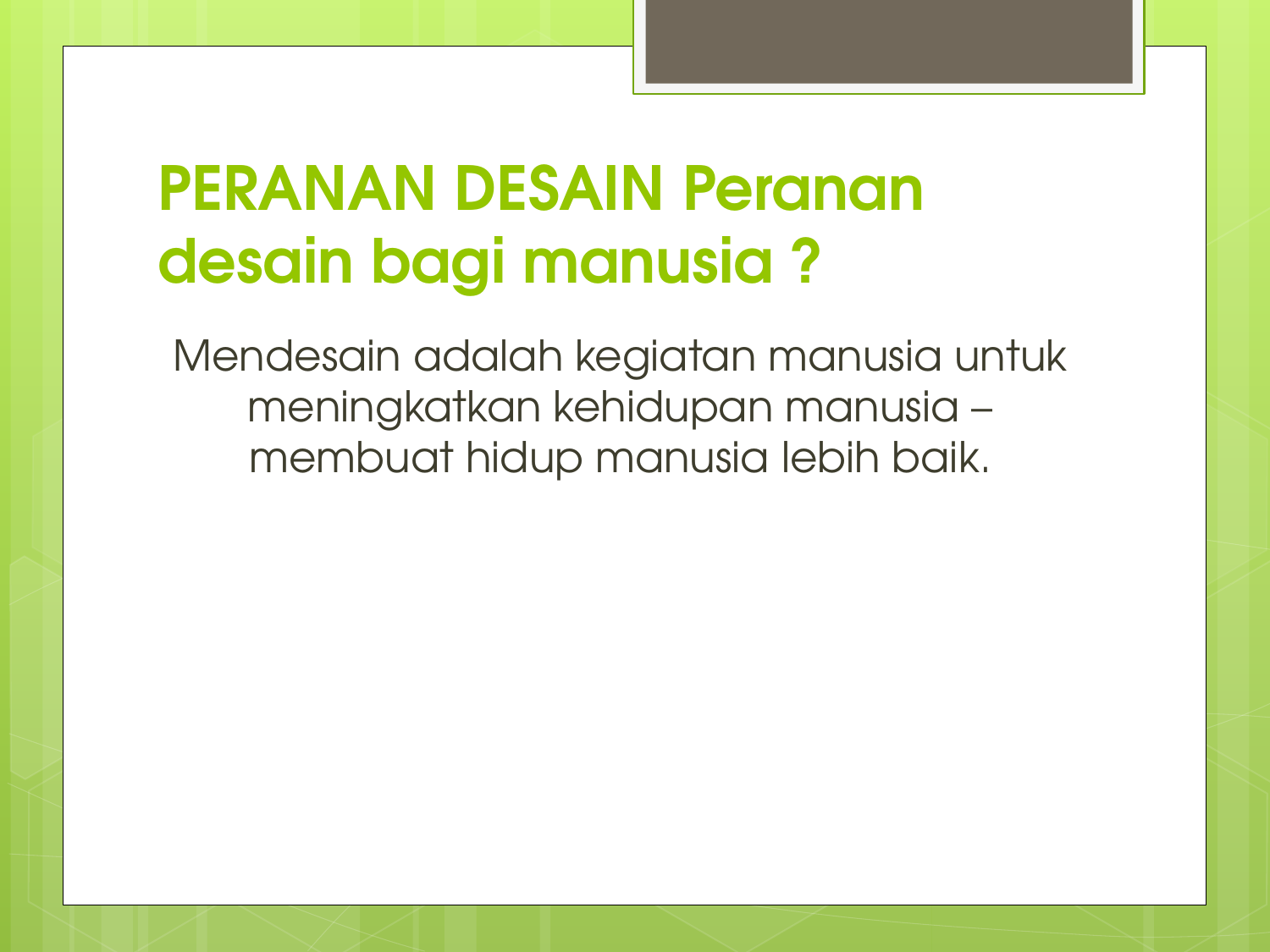

# PERANAN DESAIN Peranan desain bagi manusia ?
Mendesain adalah kegiatan manusia untuk meningkatkan kehidupan manusia – membuat hidup manusia lebih baik.